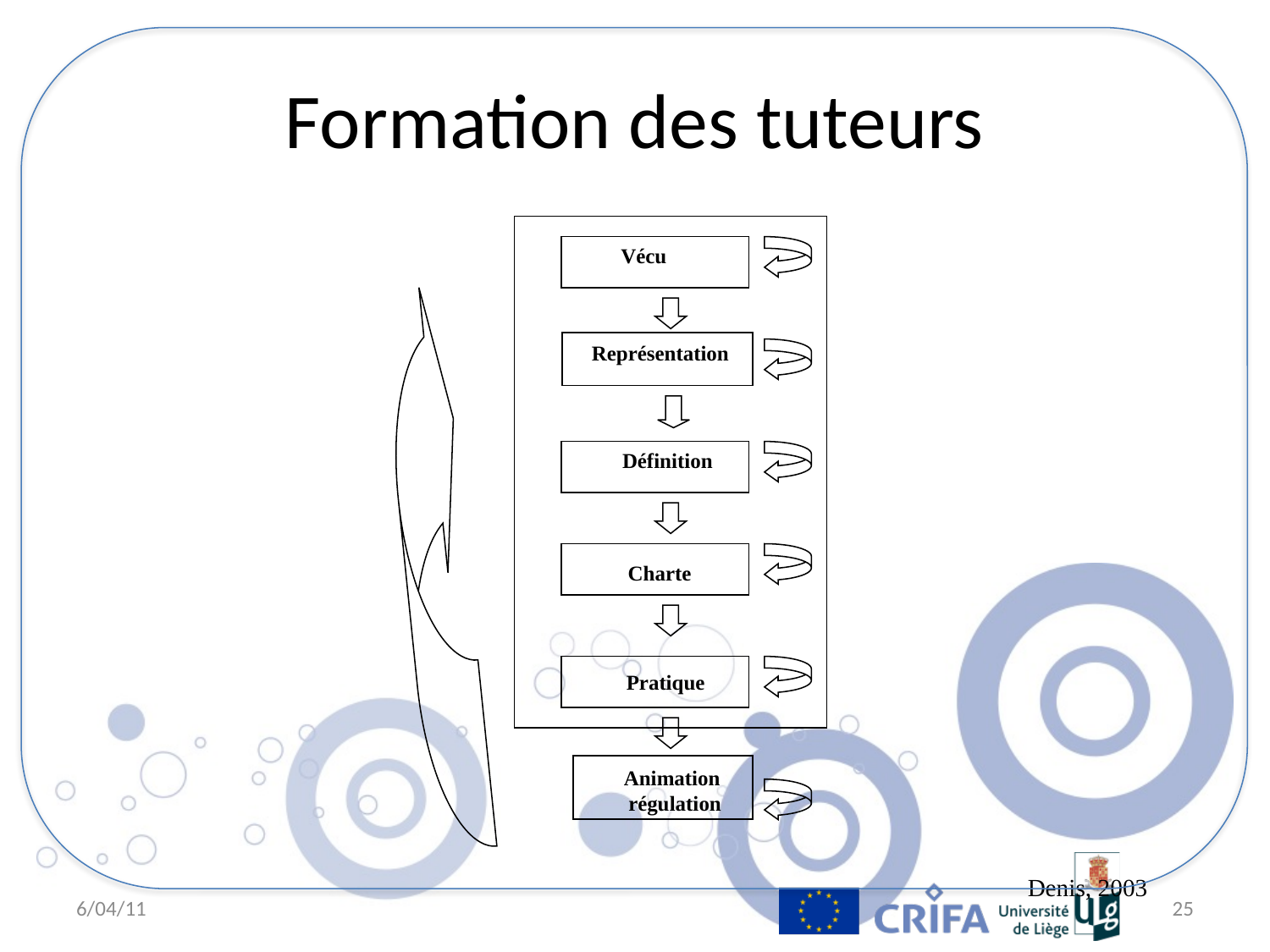

# Formation des tuteurs

Vécu

Représentation

Définition

Charte

Pratique

Animation
régulation

Denis, 2003
6/04/11
25